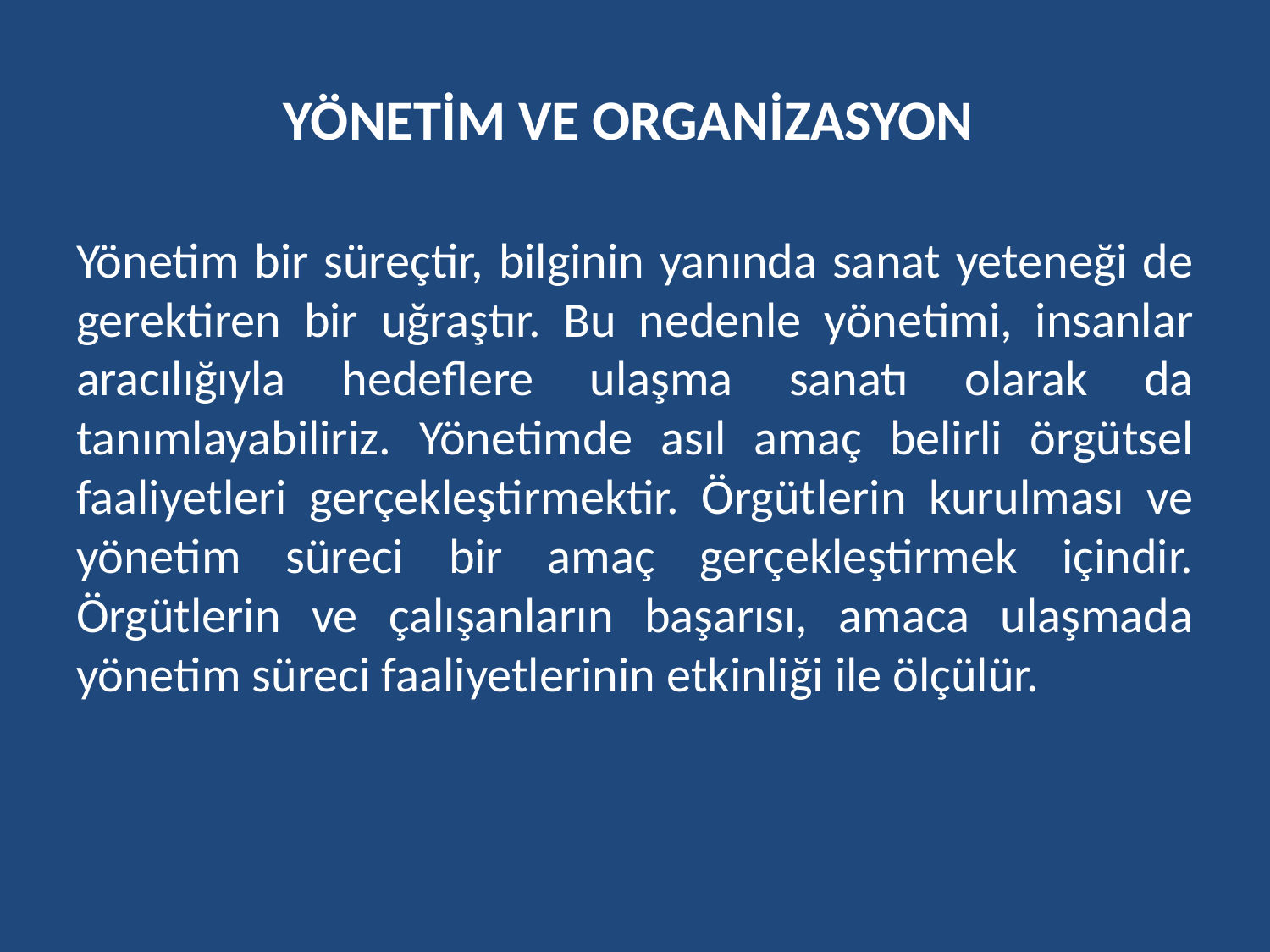

# YÖNETİM VE ORGANİZASYON

Yönetim bir süreçtir, bilginin yanında sanat yeteneği de gerektiren bir uğraştır. Bu nedenle yönetimi, insanlar aracılığıyla hedeflere ulaşma sanatı olarak da tanımlayabiliriz. Yönetimde asıl amaç belirli örgütsel faaliyetleri gerçekleştirmektir. Örgütlerin kurulması ve yönetim süreci bir amaç gerçekleştirmek içindir. Örgütlerin ve çalışanların başarısı, amaca ulaşmada yönetim süreci faaliyetlerinin etkinliği ile ölçülür.